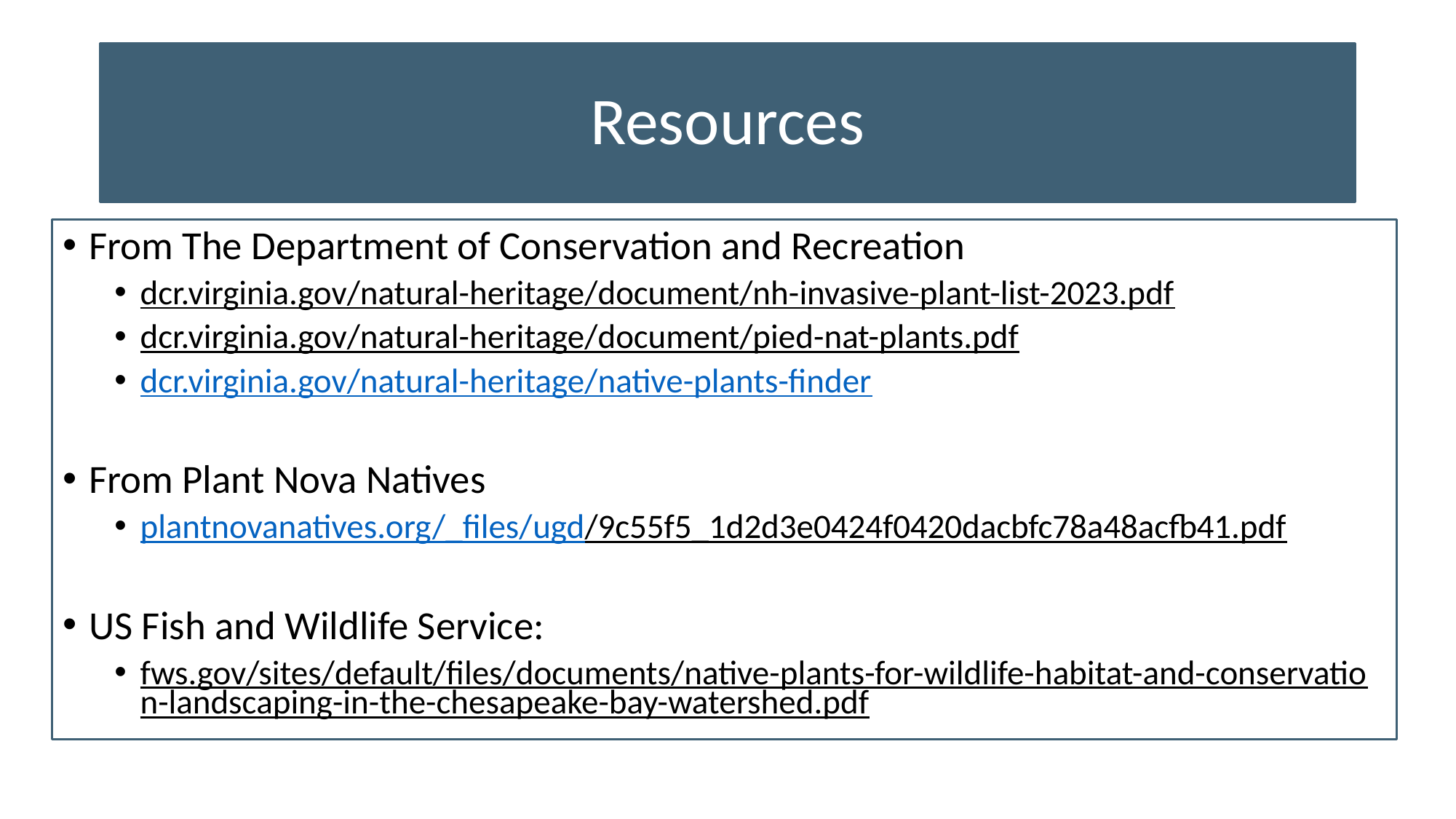

# Resources
From The Department of Conservation and Recreation
dcr.virginia.gov/natural-heritage/document/nh-invasive-plant-list-2023.pdf
dcr.virginia.gov/natural-heritage/document/pied-nat-plants.pdf
dcr.virginia.gov/natural-heritage/native-plants-finder

From Plant Nova Natives
plantnovanatives.org/_files/ugd/9c55f5_1d2d3e0424f0420dacbfc78a48acfb41.pdf

US Fish and Wildlife Service:
fws.gov/sites/default/files/documents/native-plants-for-wildlife-habitat-and-conservation-landscaping-in-the-chesapeake-bay-watershed.pdf